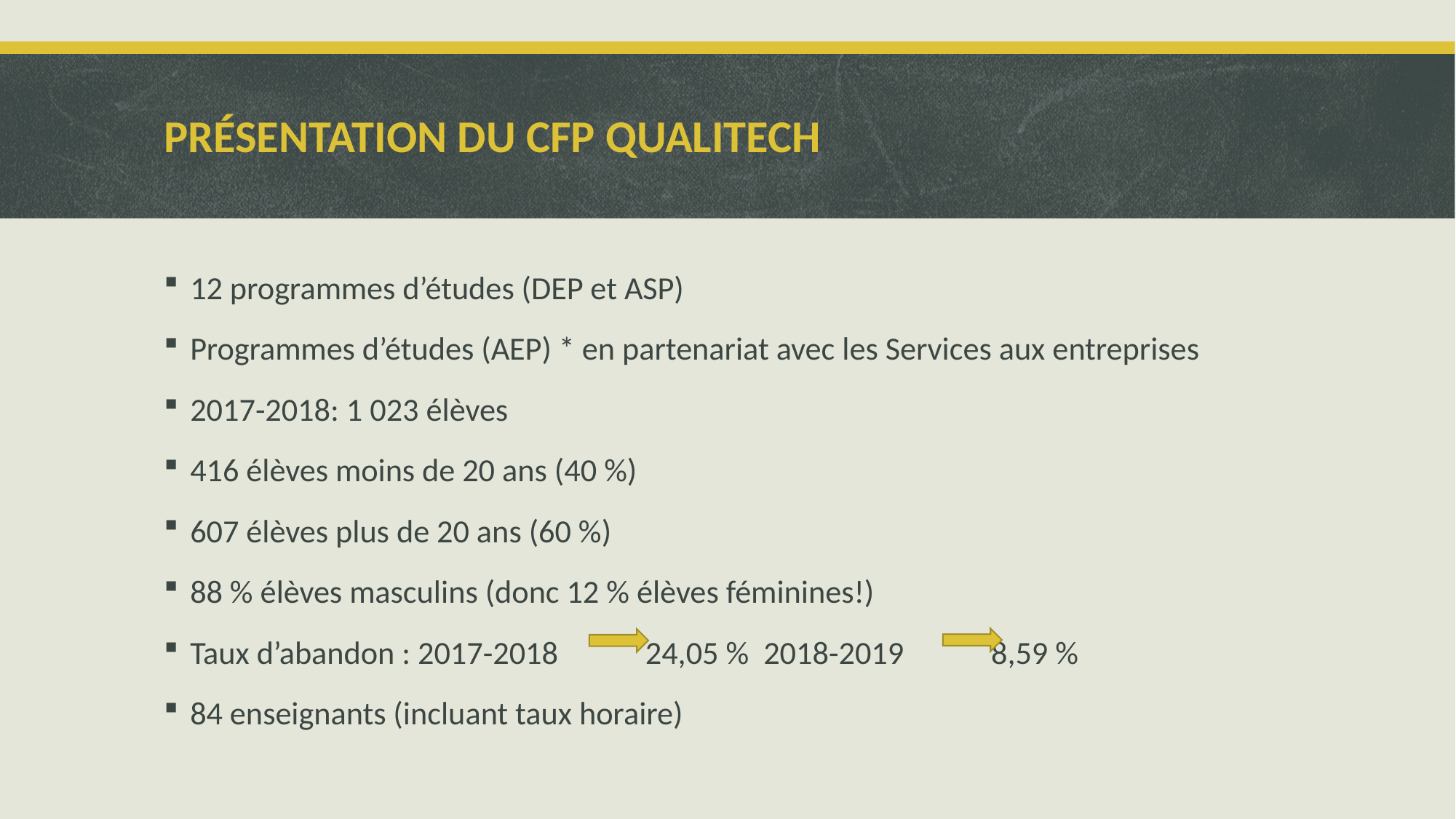

# PRÉSENTATION DU CFP QUALITECH
12 programmes d’études (DEP et ASP)
Programmes d’études (AEP) * en partenariat avec les Services aux entreprises
2017-2018: 1 023 élèves
416 élèves moins de 20 ans (40 %)
607 élèves plus de 20 ans (60 %)
88 % élèves masculins (donc 12 % élèves féminines!)
Taux d’abandon : 2017-2018            24,05 %  2018-2019            8,59 %
84 enseignants (incluant taux horaire)